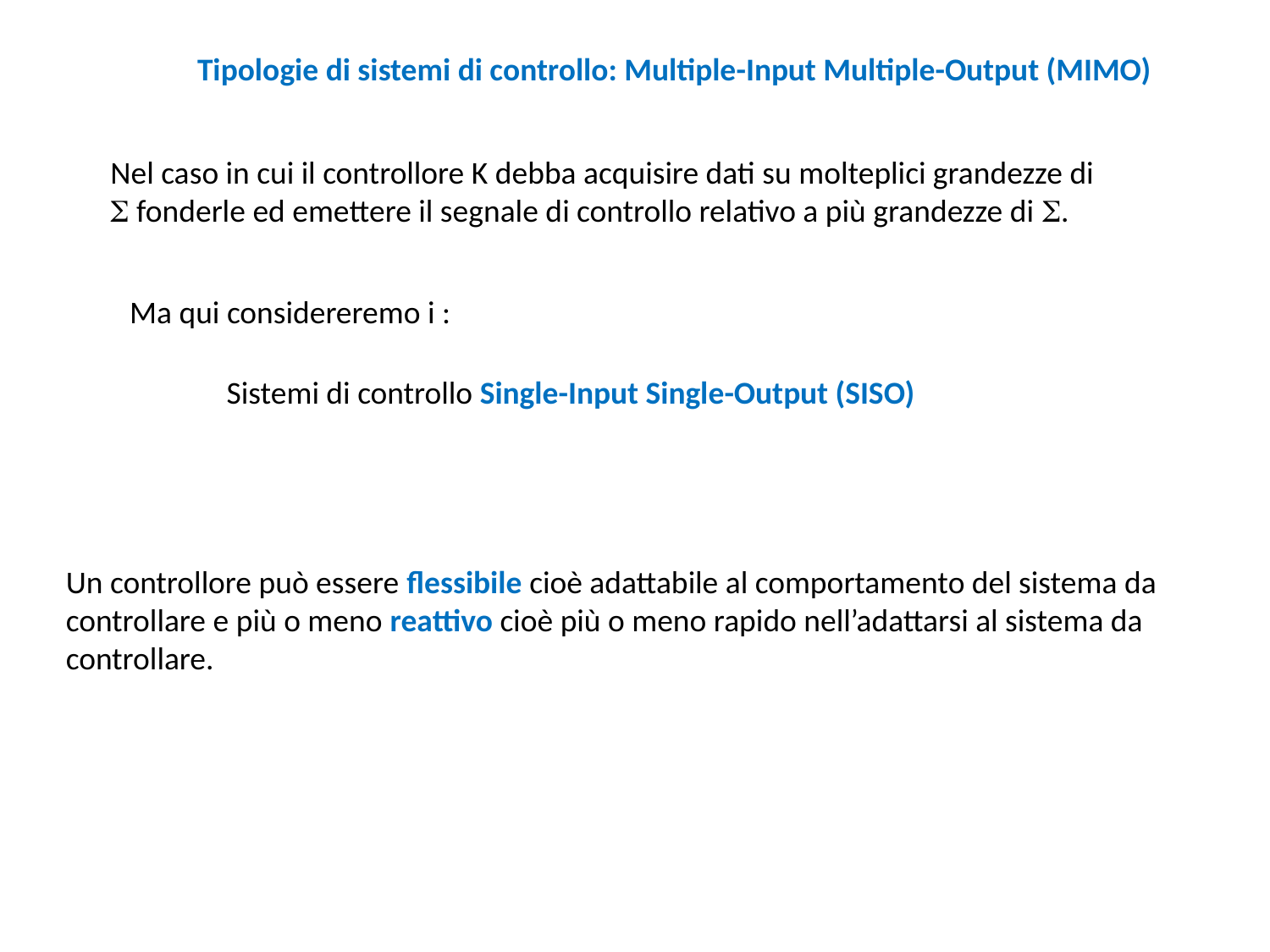

Tipologie di sistemi di controllo: Multiple-Input Multiple-Output (MIMO)
Nel caso in cui il controllore K debba acquisire dati su molteplici grandezze di Σ fonderle ed emettere il segnale di controllo relativo a più grandezze di Σ.
Ma qui considereremo i :
Sistemi di controllo Single-Input Single-Output (SISO)
Un controllore può essere flessibile cioè adattabile al comportamento del sistema da controllare e più o meno reattivo cioè più o meno rapido nell’adattarsi al sistema da controllare.